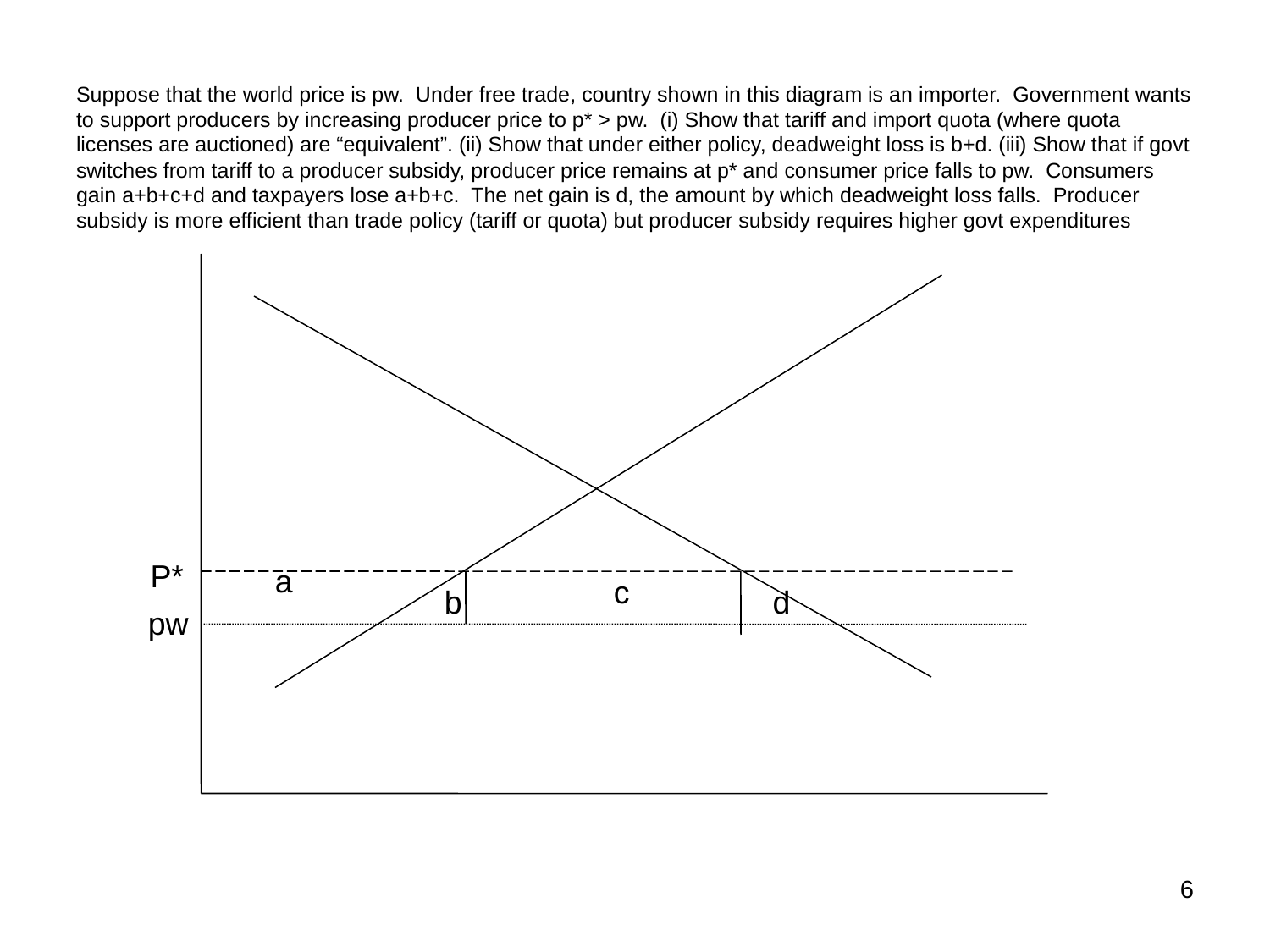

# Suppose that the world price is pw.  Under free trade, country shown in this diagram is an importer.  Government wants to support producers by increasing producer price to p* > pw.  (i) Show that tariff and import quota (where quota licenses are auctioned) are “equivalent”. (ii) Show that under either policy, deadweight loss is b+d. (iii) Show that if govt switches from tariff to a producer subsidy, producer price remains at p* and consumer price falls to pw.  Consumers gain a+b+c+d and taxpayers lose a+b+c.  The net gain is d, the amount by which deadweight loss falls.  Producer subsidy is more efficient than trade policy (tariff or quota) but producer subsidy requires higher govt expenditures

P*
a
c

b
d
pw

6